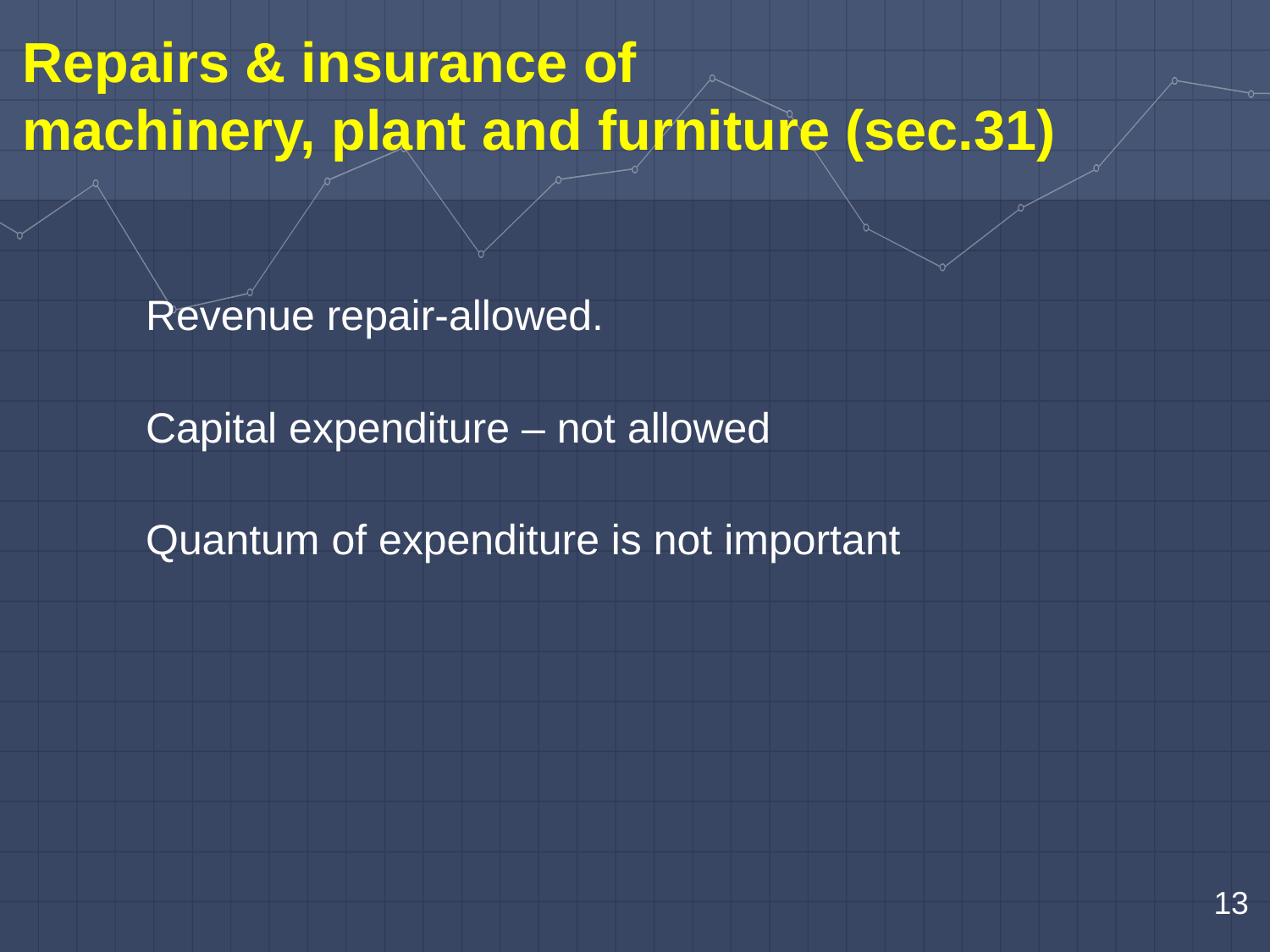

Repairs & insurance of
machinery, plant and furniture (sec.31)
Revenue repair-allowed.
Capital expenditure – not allowed
Quantum of expenditure is not important
13